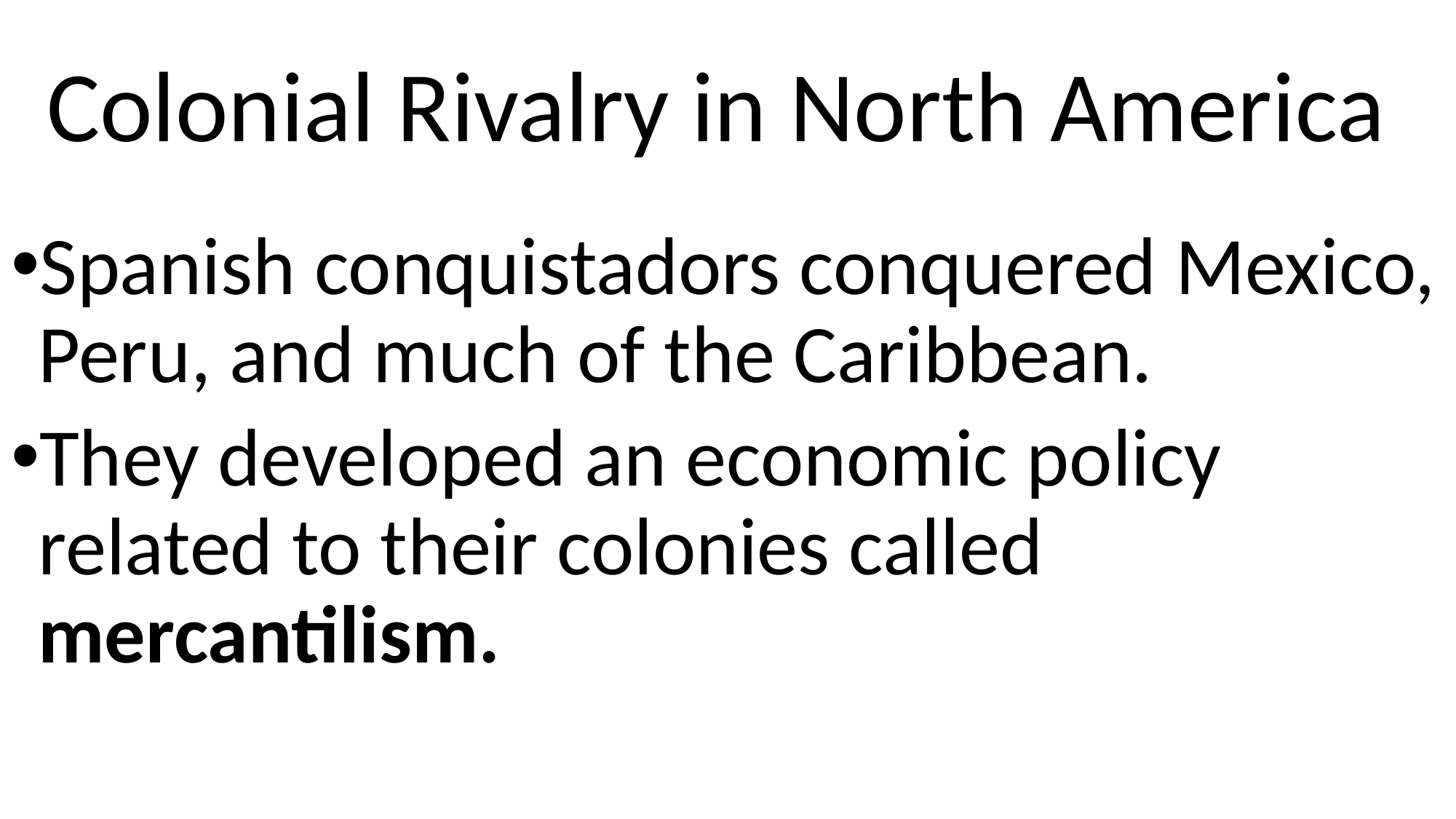

# Colonial Rivalry in North America
Spanish conquistadors conquered Mexico, Peru, and much of the Caribbean.
They developed an economic policy related to their colonies called mercantilism.